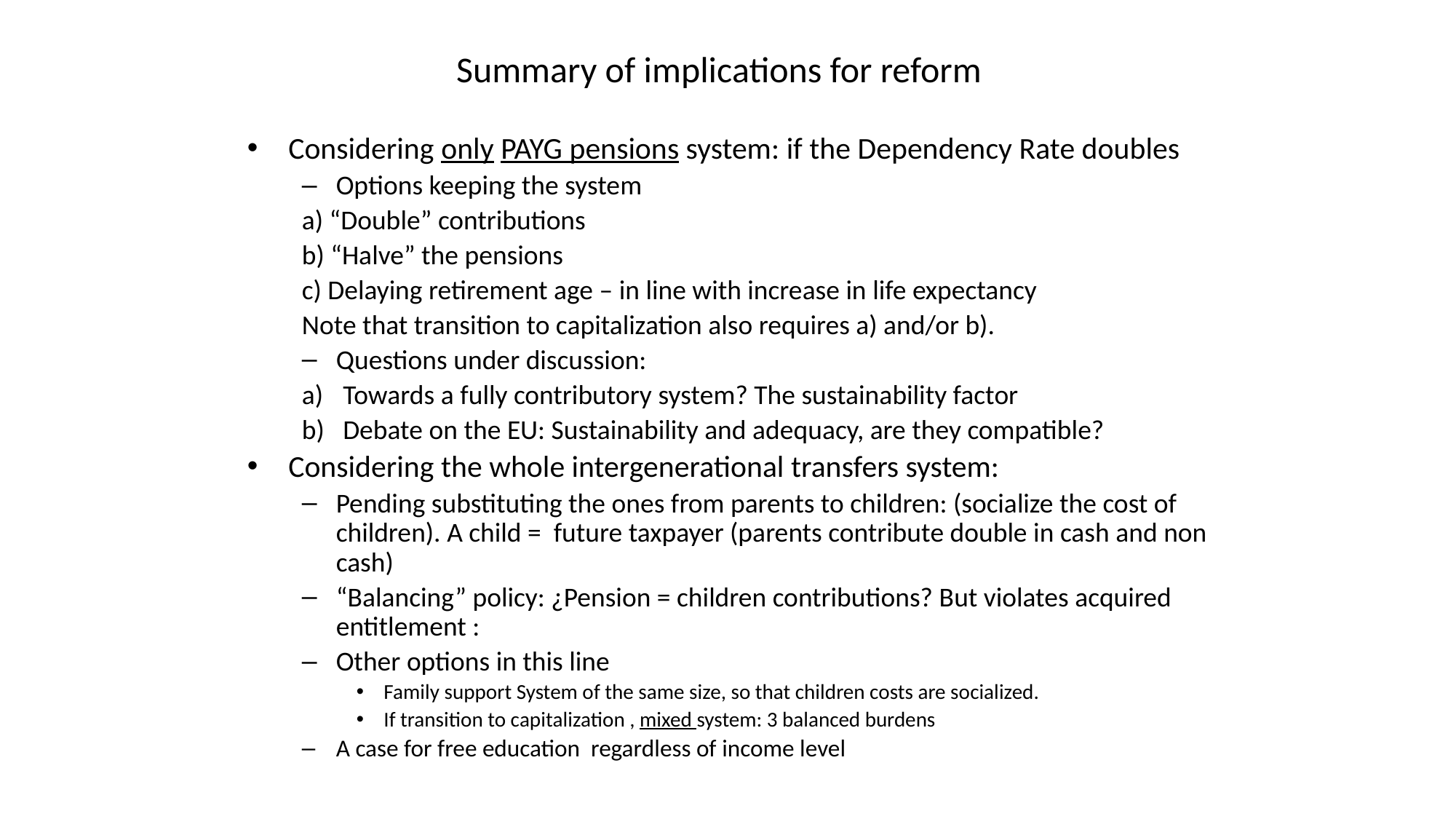

# Summary of implications for reform
Considering only PAYG pensions system: if the Dependency Rate doubles
Options keeping the system
a) “Double” contributions
b) “Halve” the pensions
c) Delaying retirement age – in line with increase in life expectancy
Note that transition to capitalization also requires a) and/or b).
Questions under discussion:
Towards a fully contributory system? The sustainability factor
Debate on the EU: Sustainability and adequacy, are they compatible?
Considering the whole intergenerational transfers system:
Pending substituting the ones from parents to children: (socialize the cost of children). A child =  future taxpayer (parents contribute double in cash and non cash)
“Balancing” policy: ¿Pension = children contributions? But violates acquired entitlement :
Other options in this line
Family support System of the same size, so that children costs are socialized.
If transition to capitalization , mixed system: 3 balanced burdens
A case for free education  regardless of income level